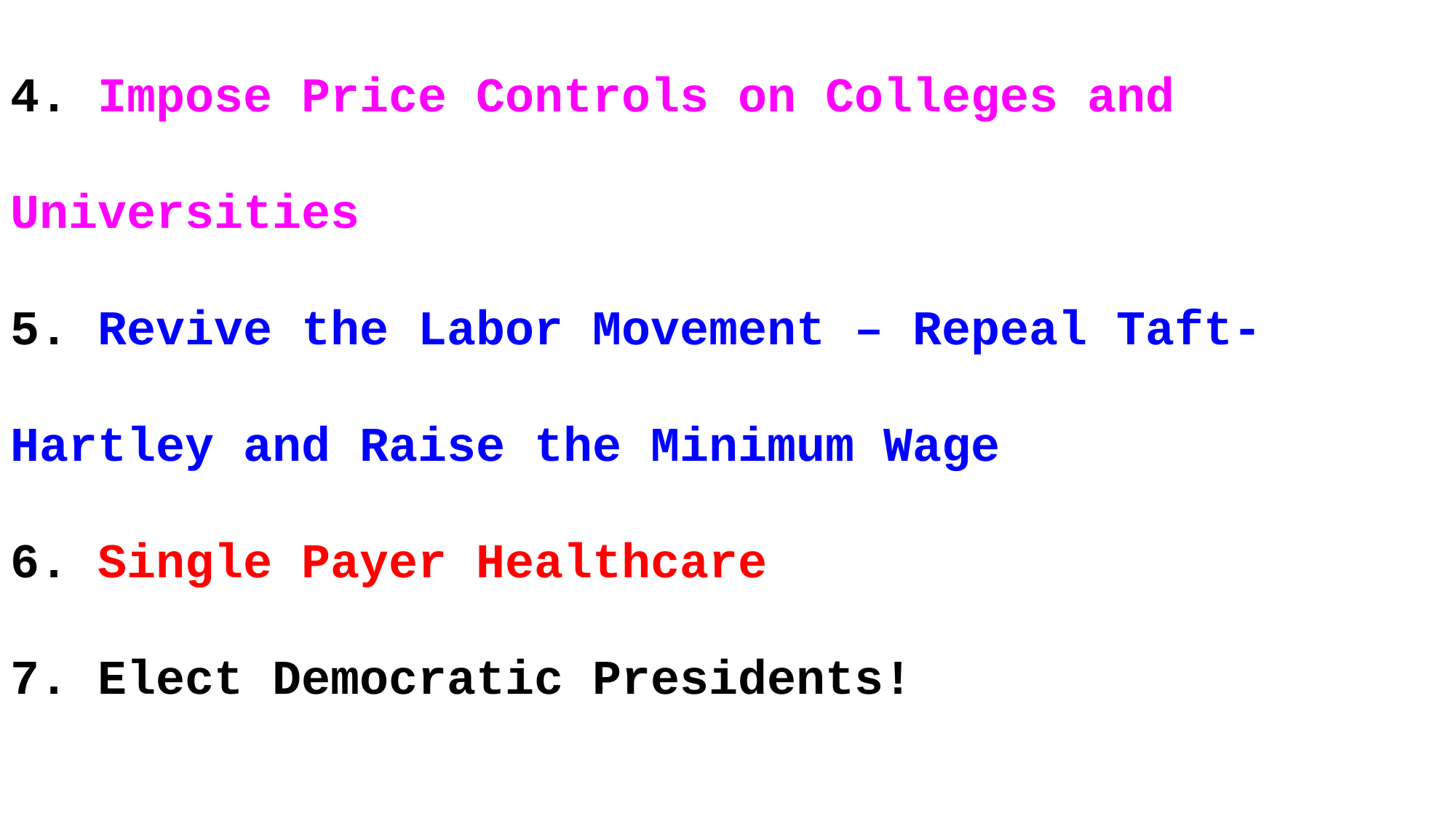

4. Impose Price Controls on Colleges and Universities
5. Revive the Labor Movement – Repeal Taft-Hartley and Raise the Minimum Wage
6. Single Payer Healthcare
7. Elect Democratic Presidents!